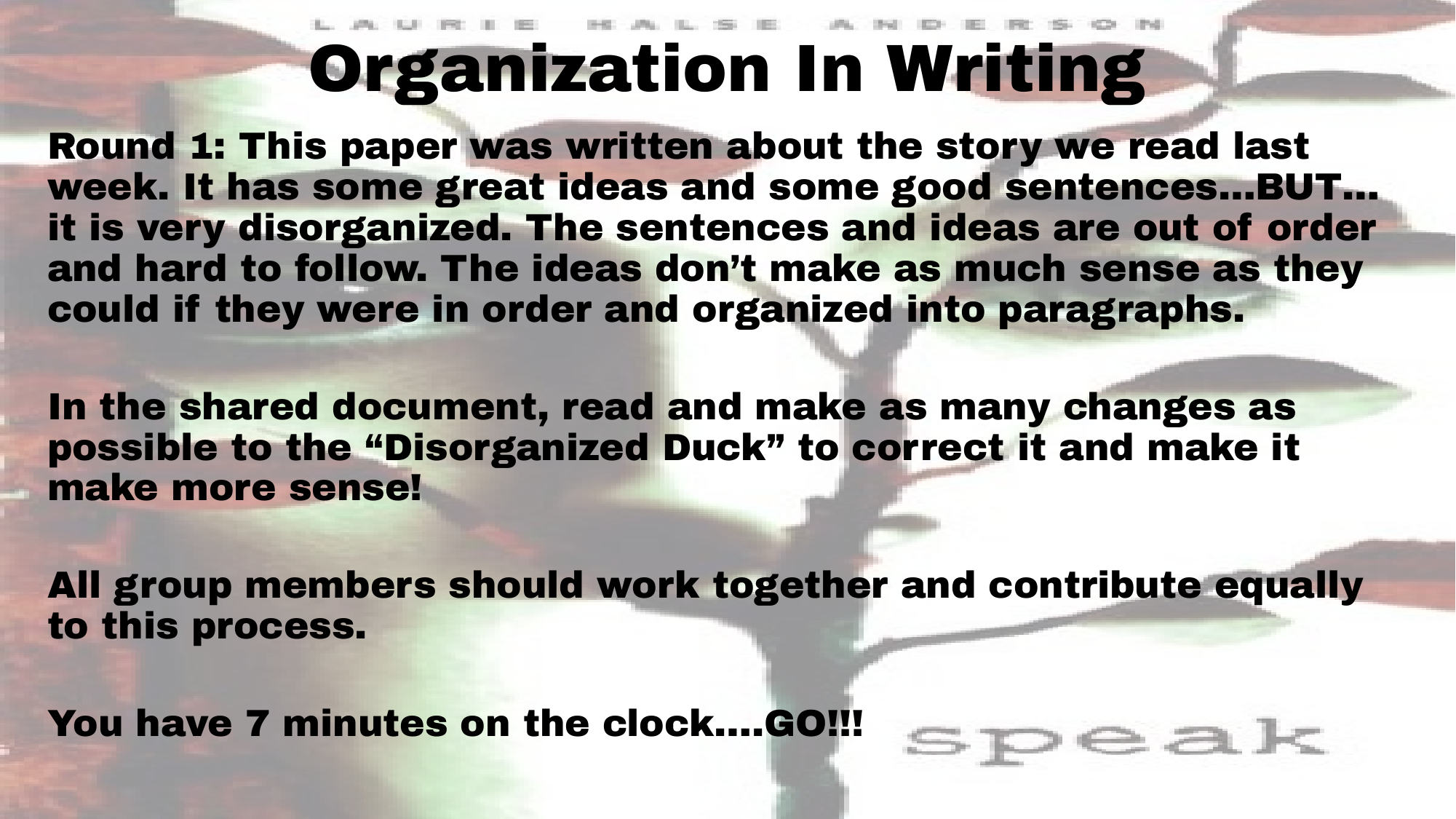

# Organization In Writing
Round 1: This paper was written about the story we read last week. It has some great ideas and some good sentences…BUT…it is very disorganized. The sentences and ideas are out of order  and hard to follow. The ideas don’t make as much sense as they could if they were in order and organized into paragraphs.

In the shared document, read and make as many changes as possible to the “Disorganized Duck” to correct it and make it make more sense!

All group members should work together and contribute equally to this process.

You have 7 minutes on the clock….GO!!!